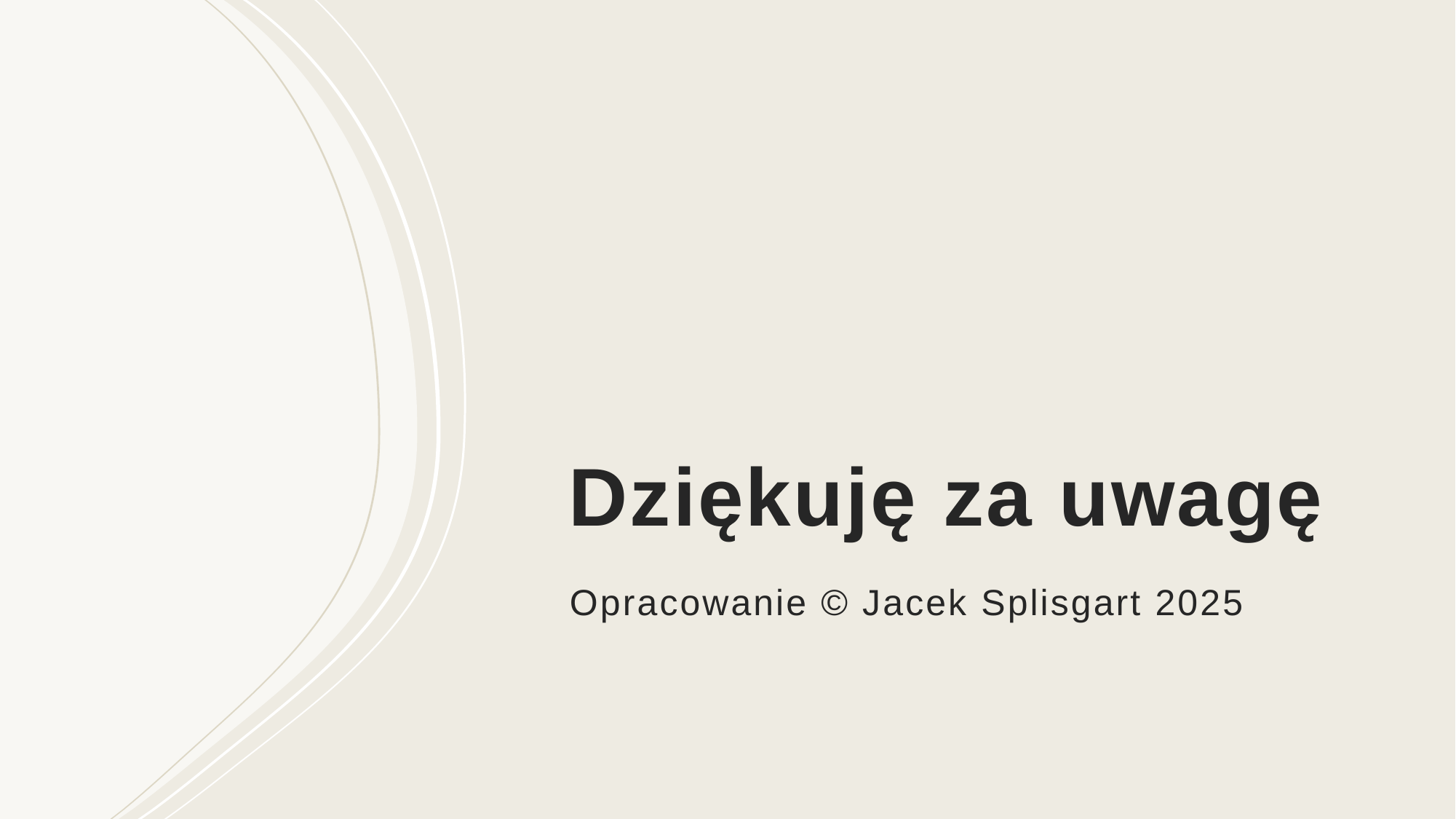

# Dziękuję za uwagę
Opracowanie © Jacek Splisgart 2025